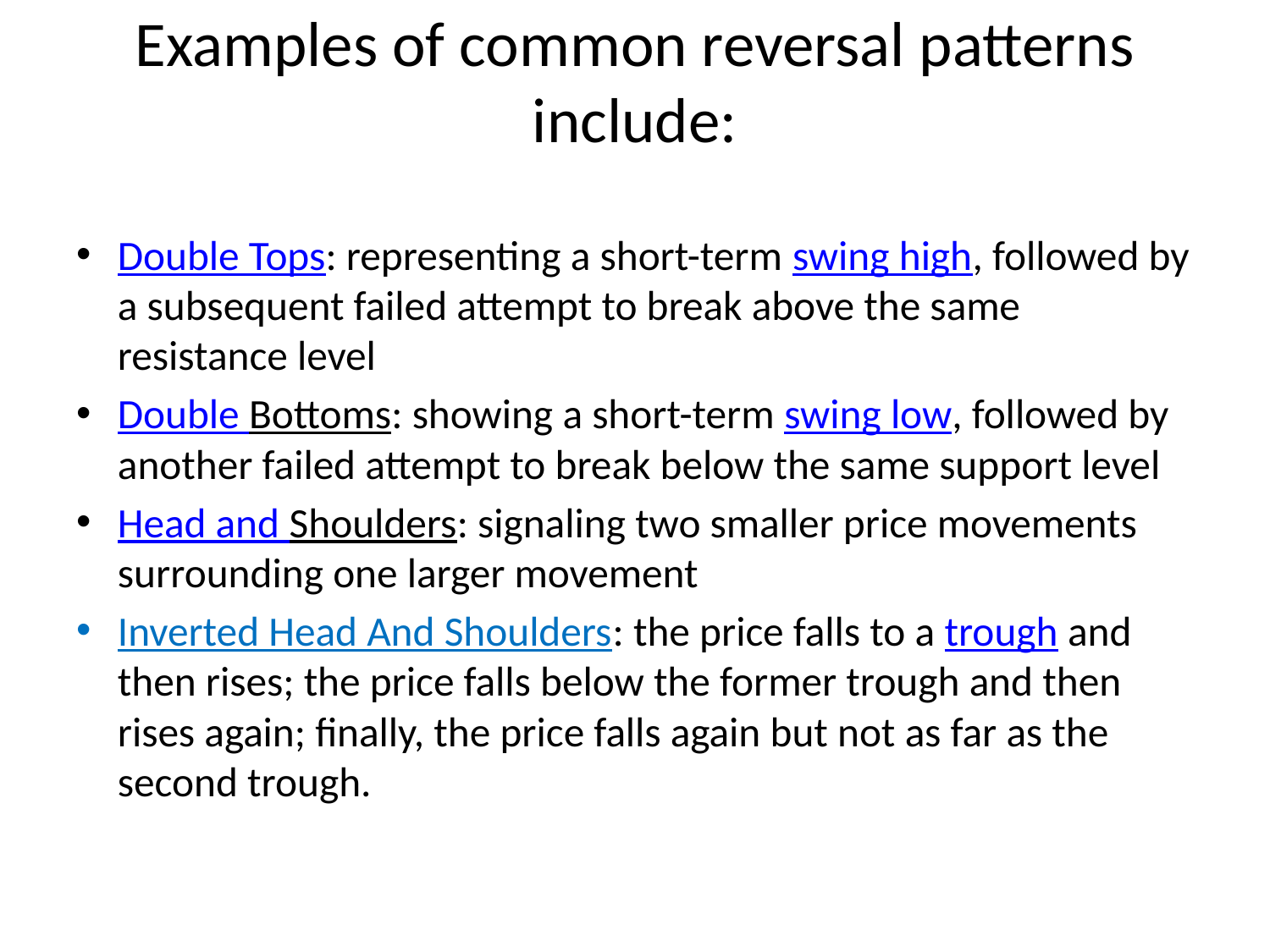

# Examples of common reversal patterns include:
Double Tops: representing a short-term swing high, followed by a subsequent failed attempt to break above the same resistance level
Double Bottoms: showing a short-term swing low, followed by another failed attempt to break below the same support level
Head and Shoulders: signaling two smaller price movements surrounding one larger movement
Inverted Head And Shoulders: the price falls to a trough and then rises; the price falls below the former trough and then rises again; finally, the price falls again but not as far as the second trough.